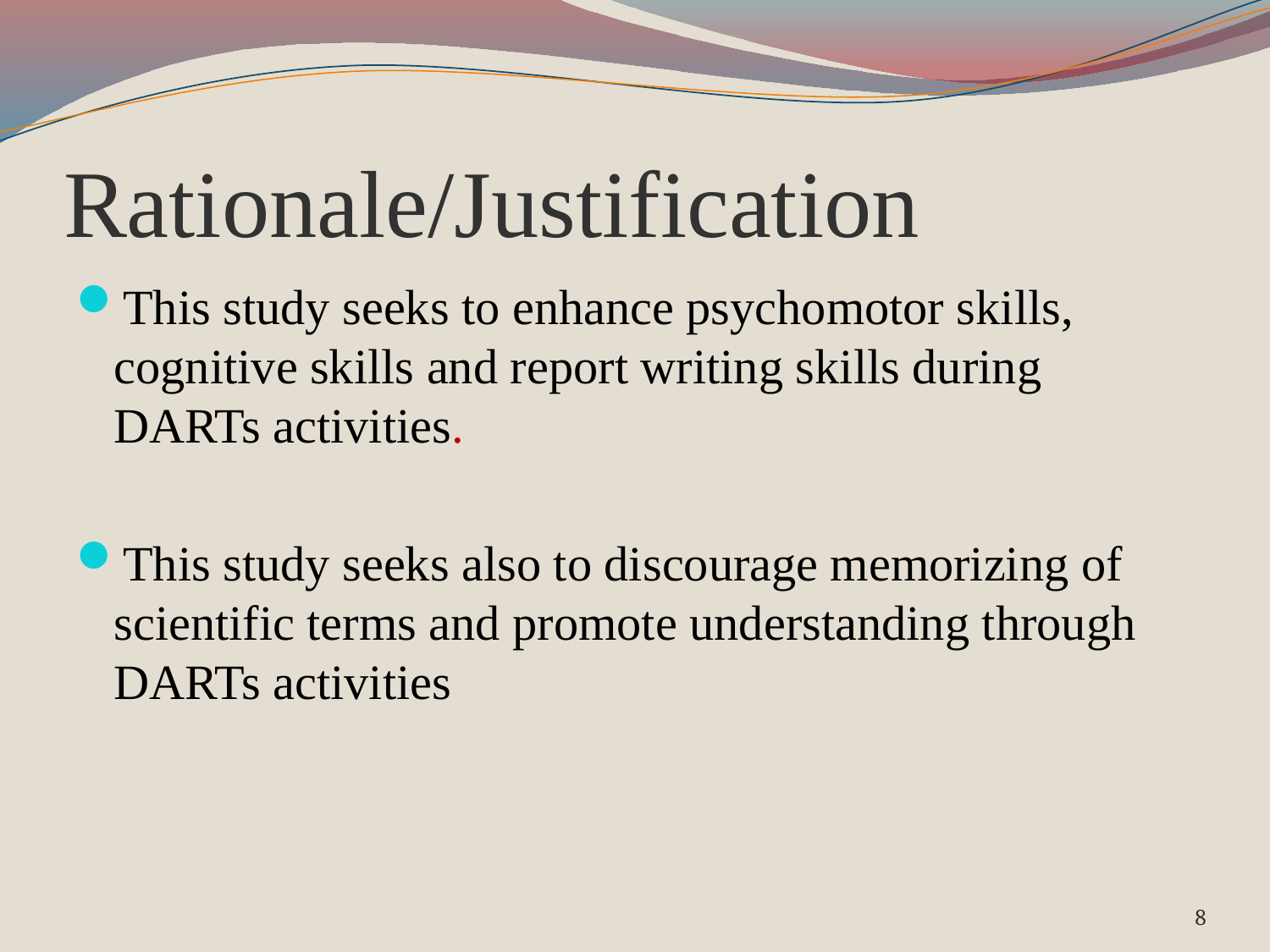

# Rationale/Justification
This study seeks to enhance psychomotor skills, cognitive skills and report writing skills during DARTs activities.

This study seeks also to discourage memorizing of scientific terms and promote understanding through DARTs activities

8